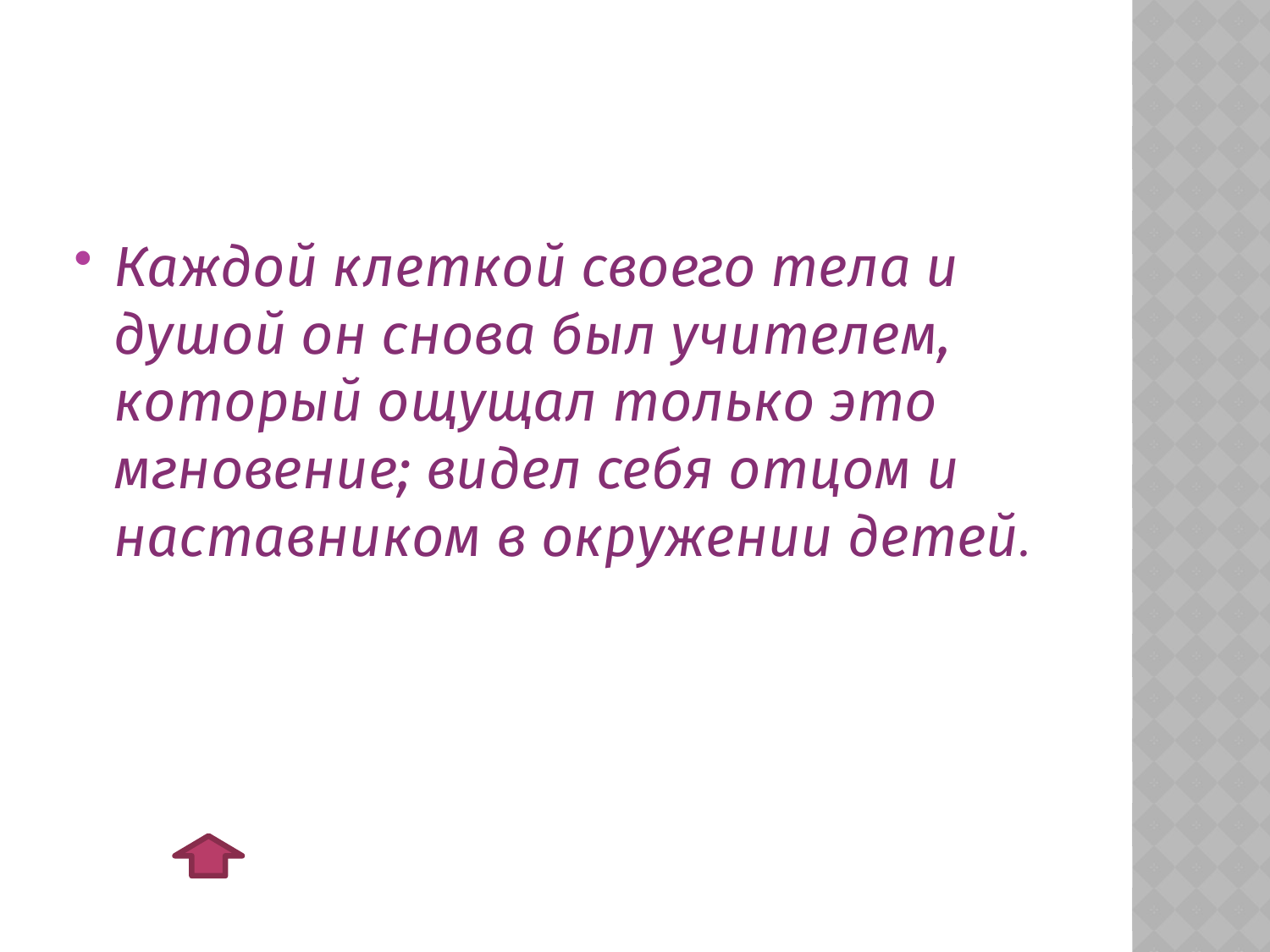

#
Каждой клеткой своего тела и душой он снова был учителем, который ощущал только это мгновение; видел себя отцом и наставником в окружении детей.